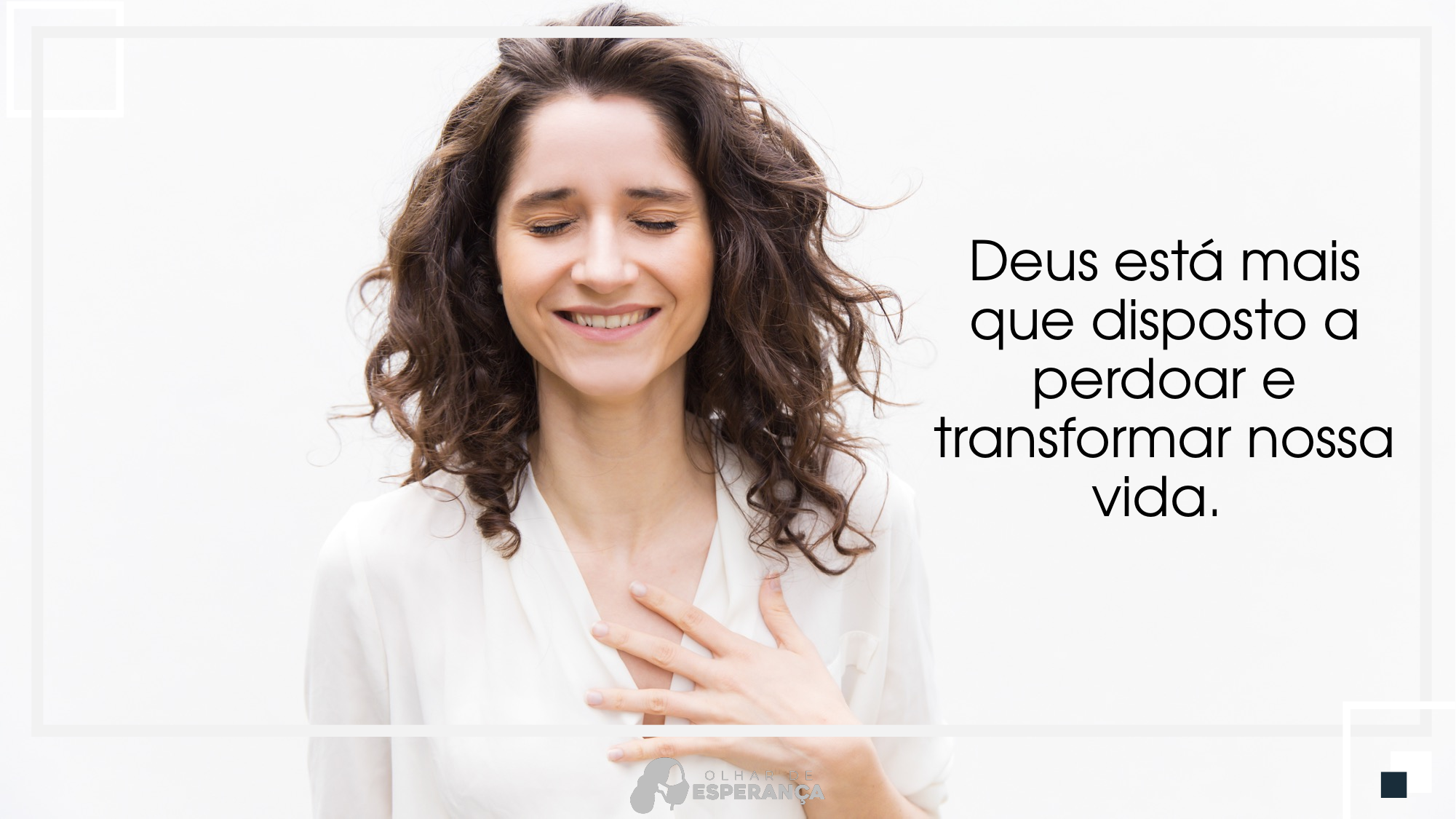

Deus está mais que disposto a perdoar e transformar nossa vida.